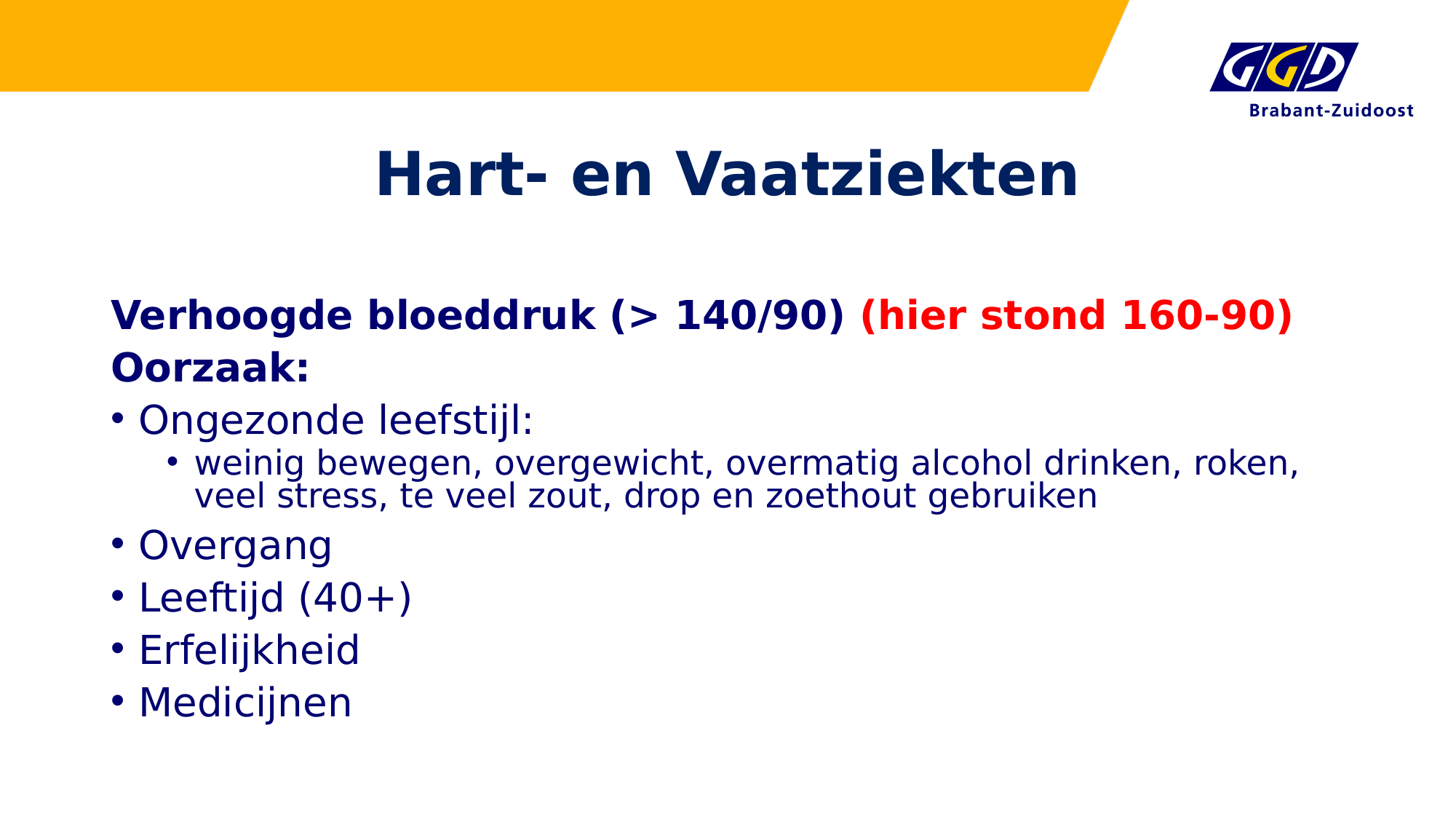

# Hart- en Vaatziekten
Verhoogde bloeddruk (> 140/90) (hier stond 160-90)
Oorzaak:
Ongezonde leefstijl:
weinig bewegen, overgewicht, overmatig alcohol drinken, roken, veel stress, te veel zout, drop en zoethout gebruiken
Overgang
Leeftijd (40+)
Erfelijkheid
Medicijnen